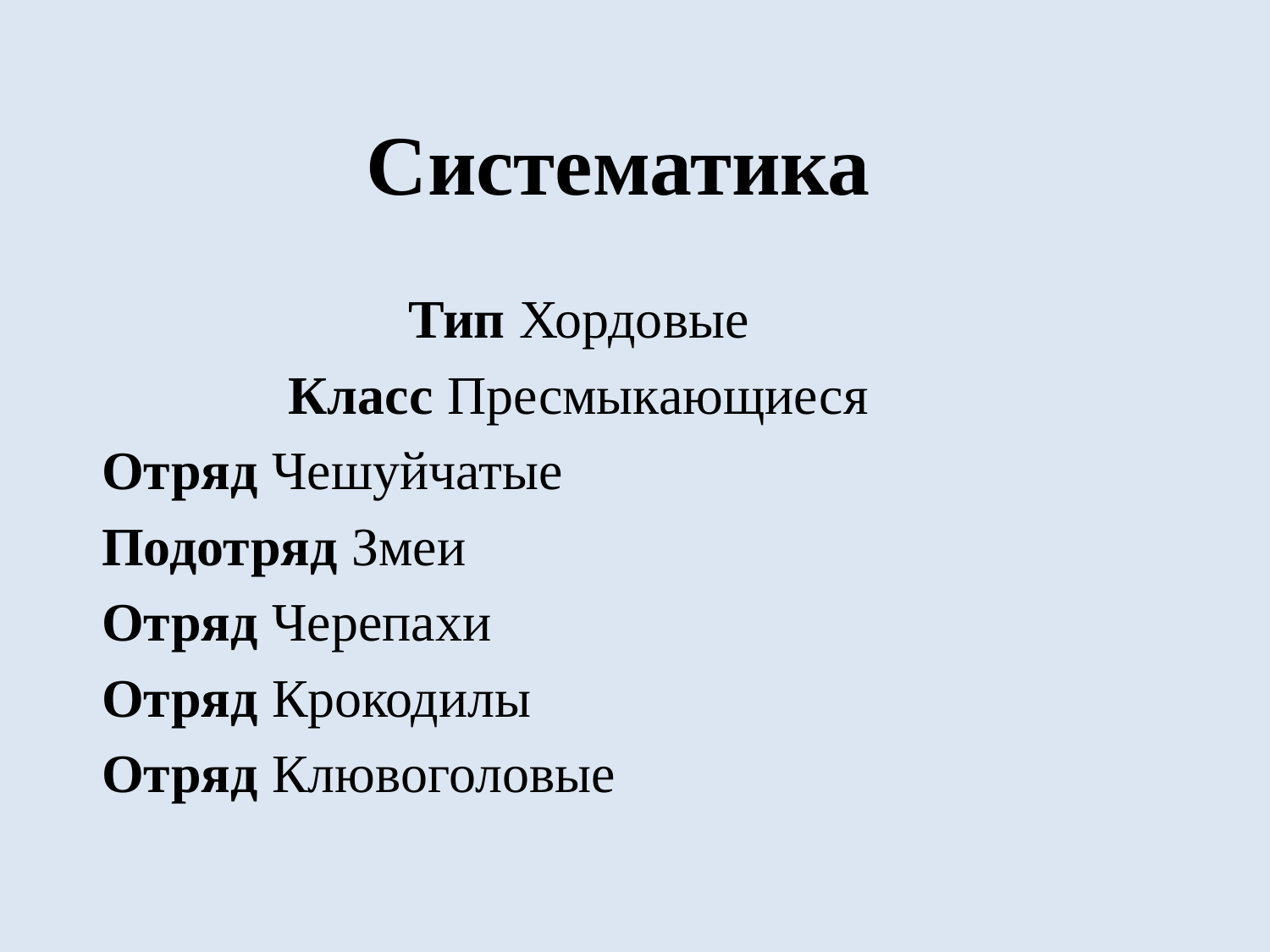

# Систематика
Тип Хордовые
Класс Пресмыкающиеся
Отряд Чешуйчатые
Подотряд Змеи
Отряд Черепахи
Отряд Крокодилы
Отряд Клювоголовые